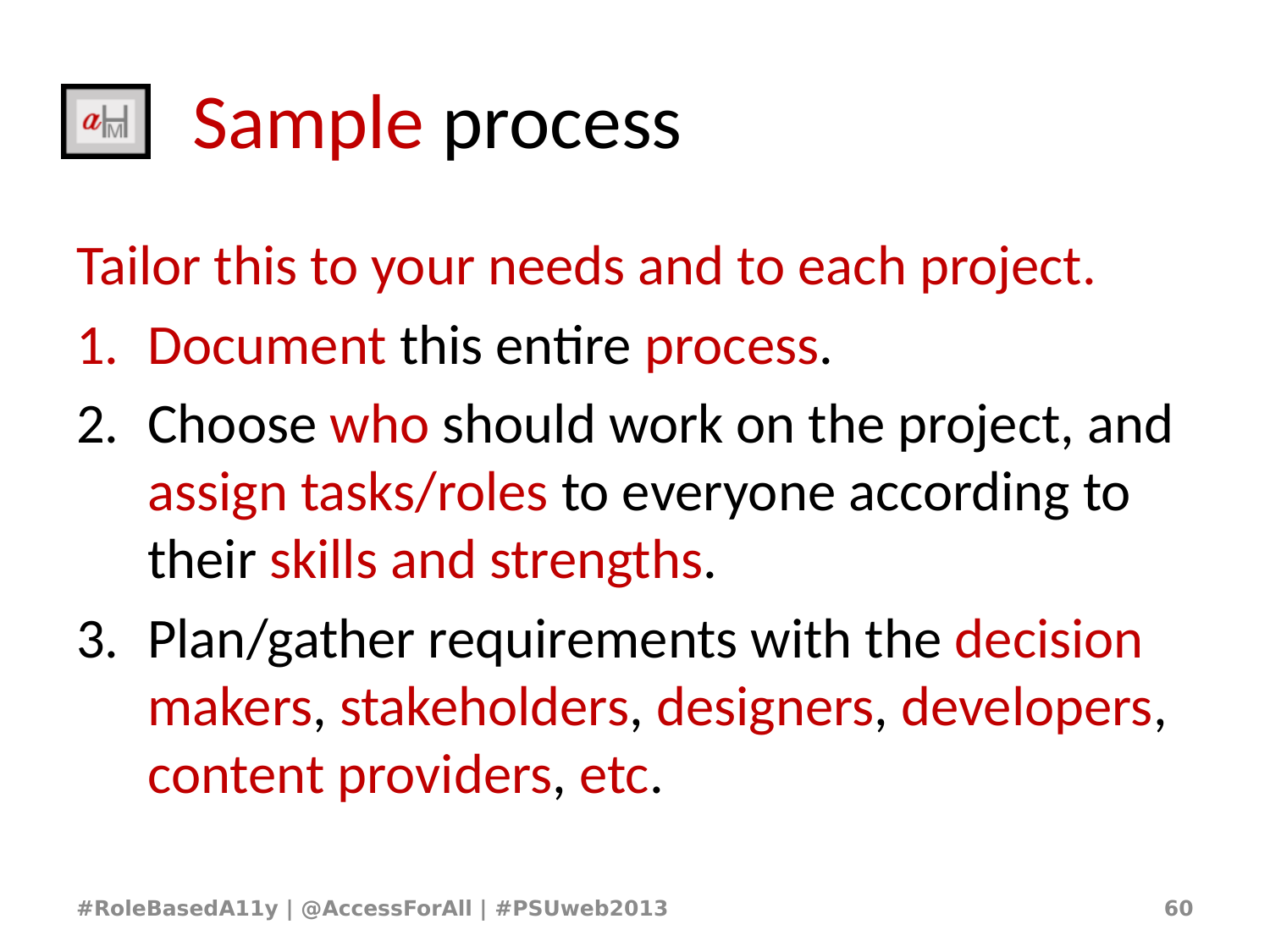

# Sample process
Tailor this to your needs and to each project.
Document this entire process.
Choose who should work on the project, and assign tasks/roles to everyone according to their skills and strengths.
Plan/gather requirements with the decision makers, stakeholders, designers, developers, content providers, etc.
#RoleBasedA11y | @AccessForAll | #PSUweb2013
60